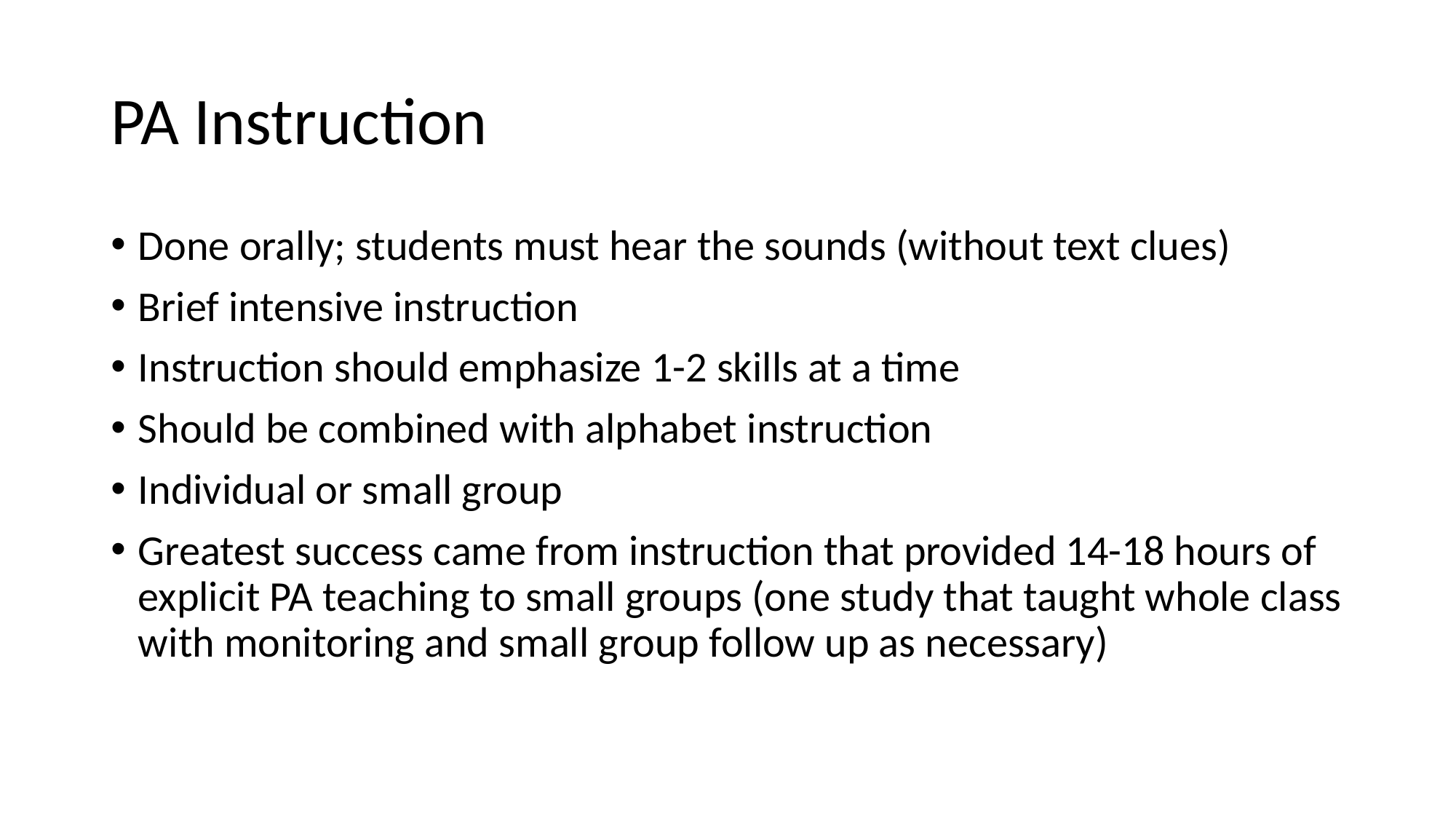

# PA Instruction
Done orally; students must hear the sounds (without text clues)
Brief intensive instruction
Instruction should emphasize 1-2 skills at a time
Should be combined with alphabet instruction
Individual or small group
Greatest success came from instruction that provided 14-18 hours of explicit PA teaching to small groups (one study that taught whole class with monitoring and small group follow up as necessary)